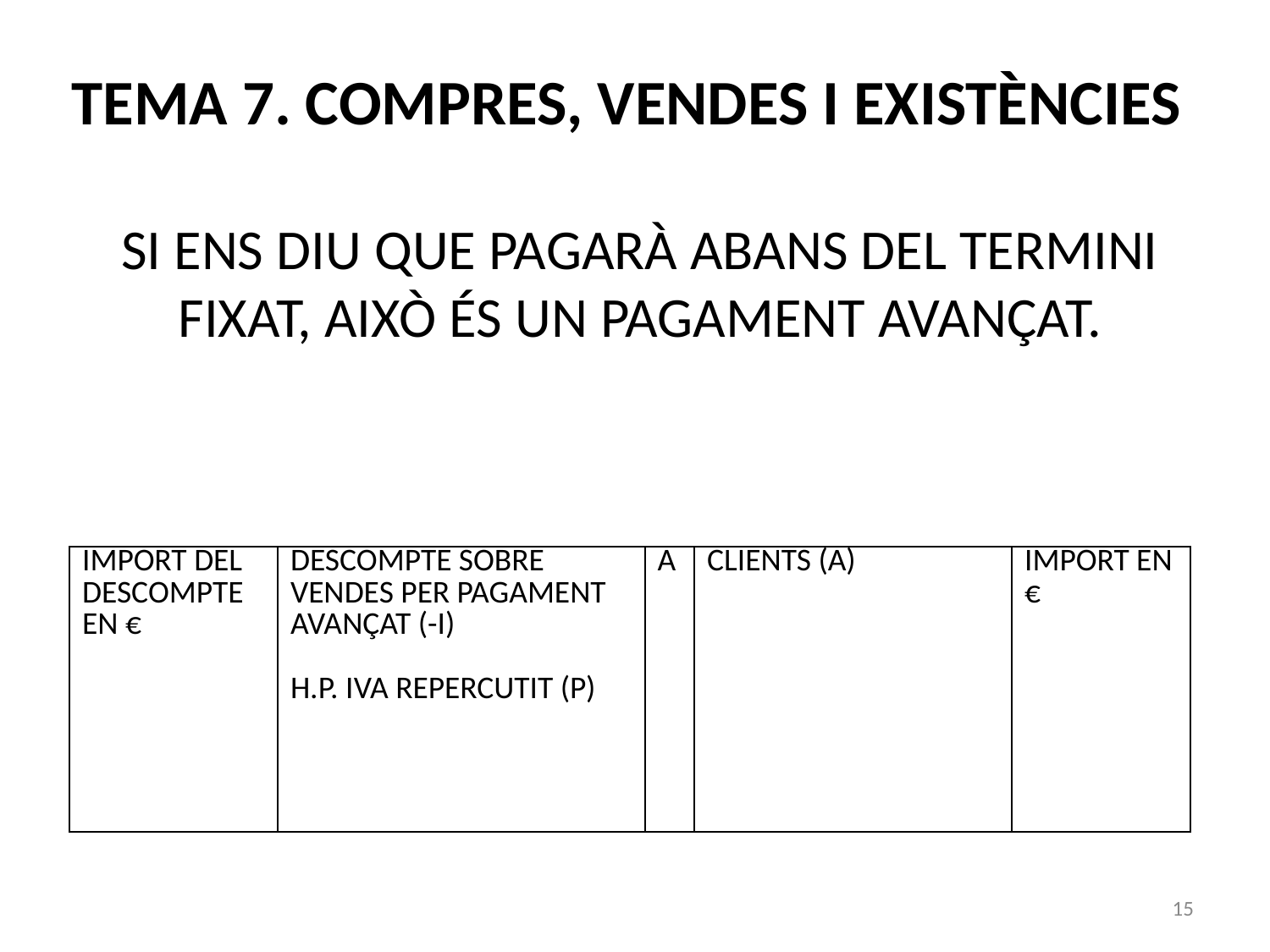

# TEMA 7. COMPRES, VENDES I EXISTÈNCIES

SI ENS DIU QUE PAGARÀ ABANS DEL TERMINI FIXAT, AIXÒ ÉS UN PAGAMENT AVANÇAT.

| IMPORT DEL DESCOMPTE EN € | DESCOMPTE SOBRE VENDES PER PAGAMENT AVANÇAT (-I) H.P. IVA REPERCUTIT (P) | A | CLIENTS (A) | IMPORT EN € |
| --- | --- | --- | --- | --- |
15